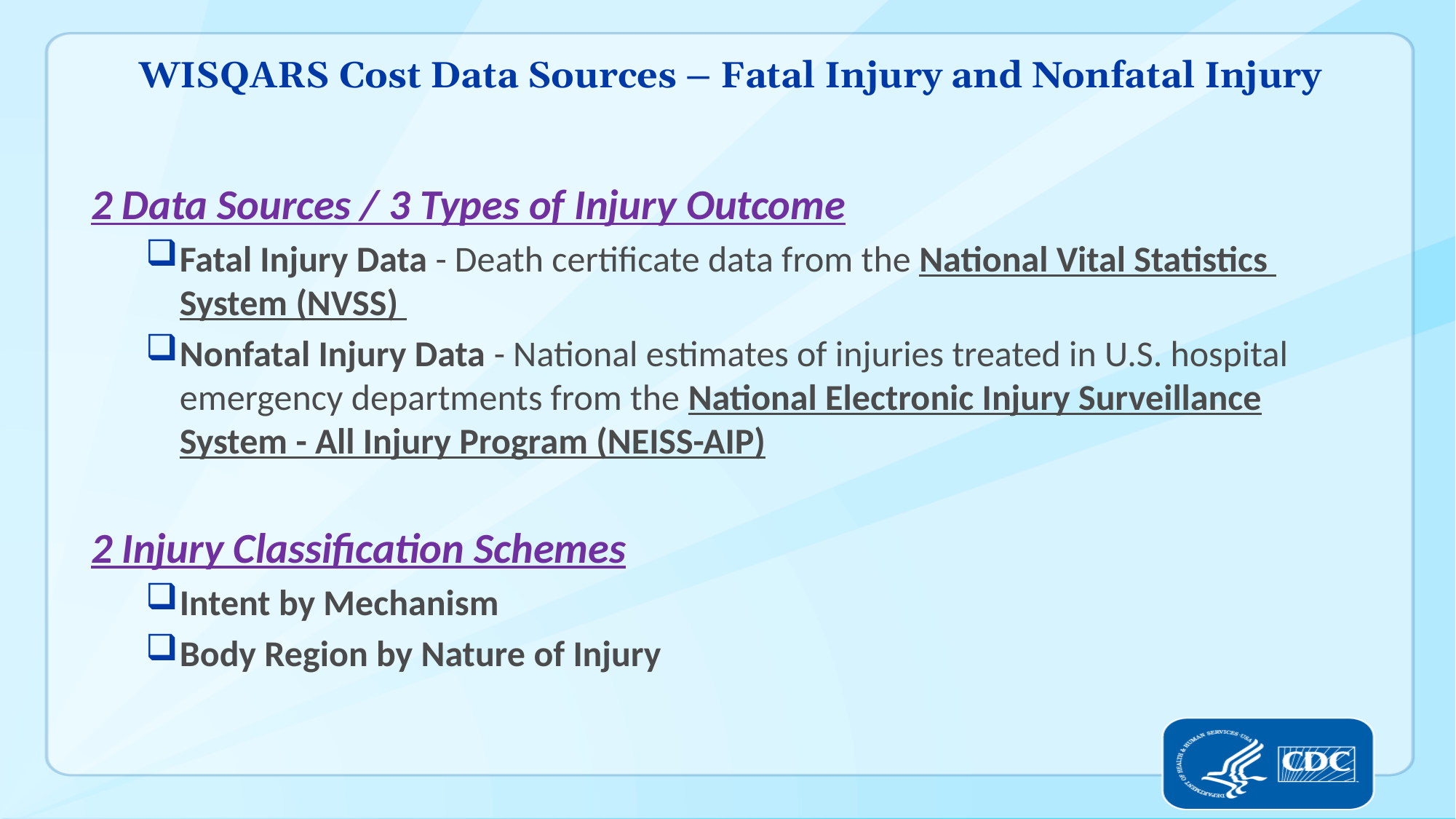

WISQARS Cost Data Sources – Fatal Injury and Nonfatal Injury

2 Data Sources / 3 Types of Injury Outcome
Fatal Injury Data - Death certificate data from the National Vital Statistics  System (NVSS)
Nonfatal Injury Data - National estimates of injuries treated in U.S. hospital emergency departments from the National Electronic Injury Surveillance System - All Injury Program (NEISS-AIP)

2 Injury Classification Schemes
Intent by Mechanism
Body Region by Nature of Injury